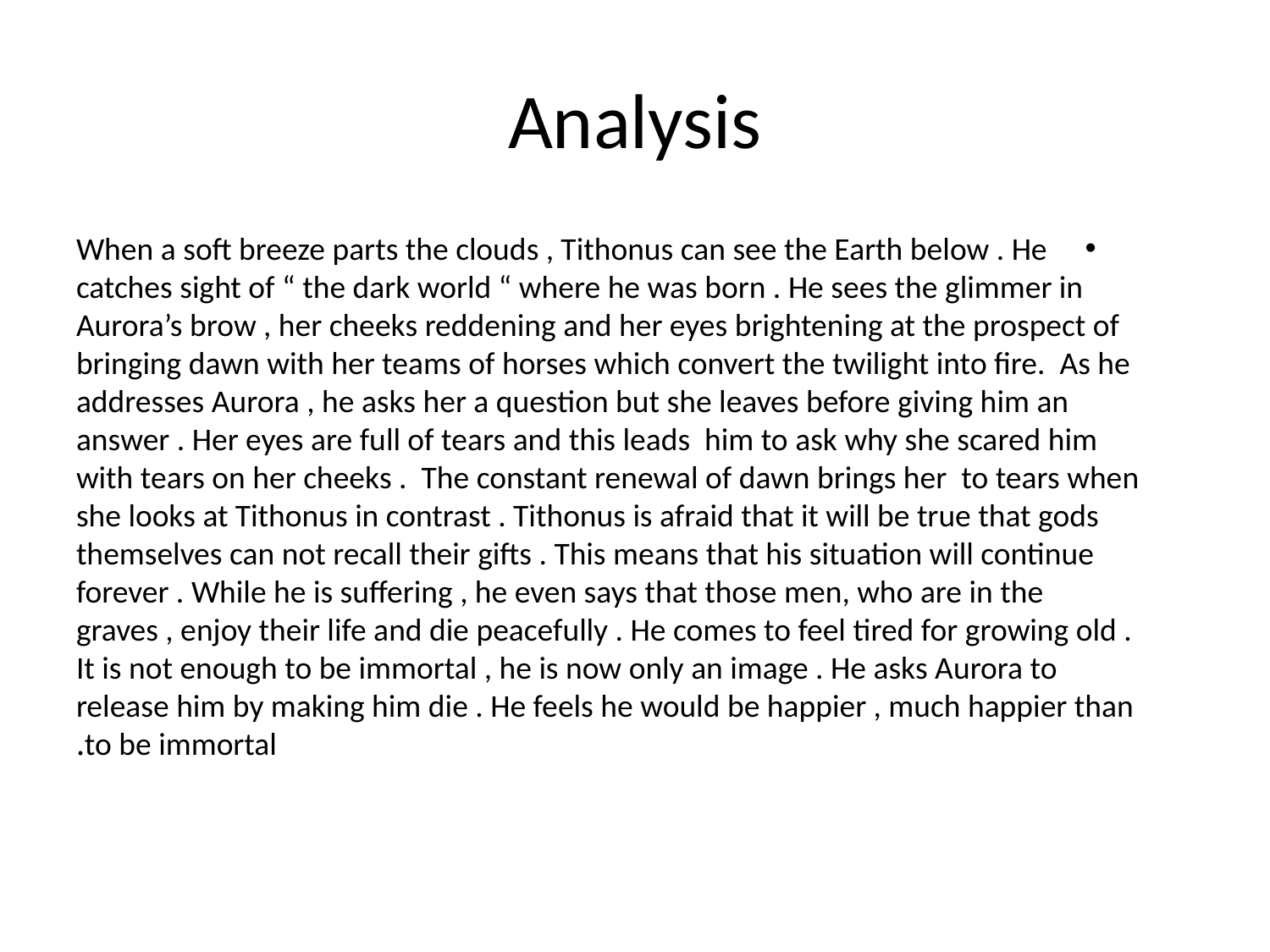

# Analysis
When a soft breeze parts the clouds , Tithonus can see the Earth below . He catches sight of “ the dark world “ where he was born . He sees the glimmer in Aurora’s brow , her cheeks reddening and her eyes brightening at the prospect of bringing dawn with her teams of horses which convert the twilight into fire.  As he addresses Aurora , he asks her a question but she leaves before giving him an answer . Her eyes are full of tears and this leads  him to ask why she scared him with tears on her cheeks .  The constant renewal of dawn brings her  to tears when she looks at Tithonus in contrast . Tithonus is afraid that it will be true that gods themselves can not recall their gifts . This means that his situation will continue forever . While he is suffering , he even says that those men, who are in the graves , enjoy their life and die peacefully . He comes to feel tired for growing old . It is not enough to be immortal , he is now only an image . He asks Aurora to release him by making him die . He feels he would be happier , much happier than to be immortal.